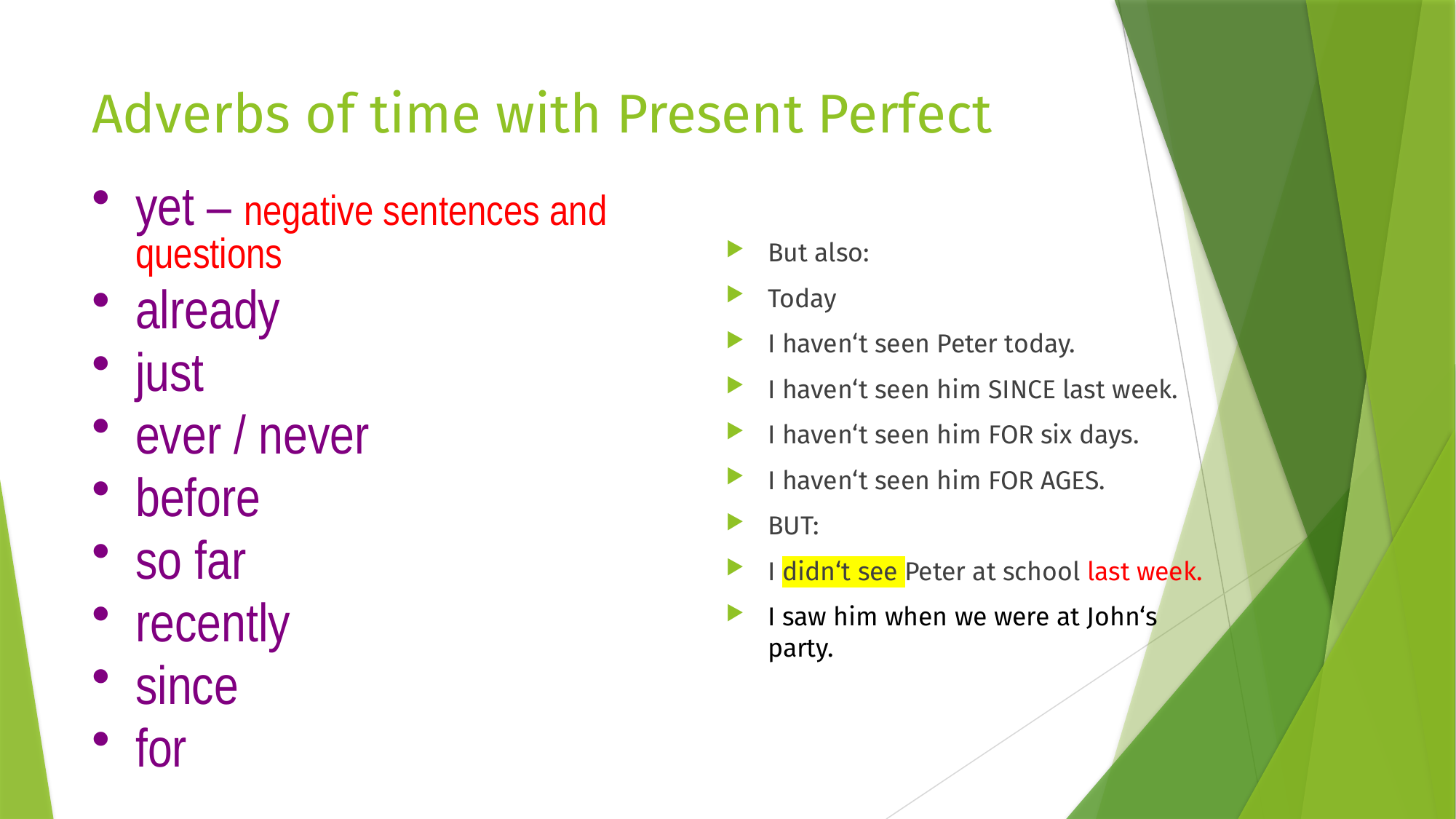

# Adverbs of time with Present Perfect
yet – negative sentences and questions
already
just
ever / never
before
so far
recently
since
for

But also:
Today
I haven‘t seen Peter today.
I haven‘t seen him SINCE last week.
I haven‘t seen him FOR six days.
I haven‘t seen him FOR AGES.
BUT:
I didn‘t see Peter at school last week.
I saw him when we were at John‘s party.